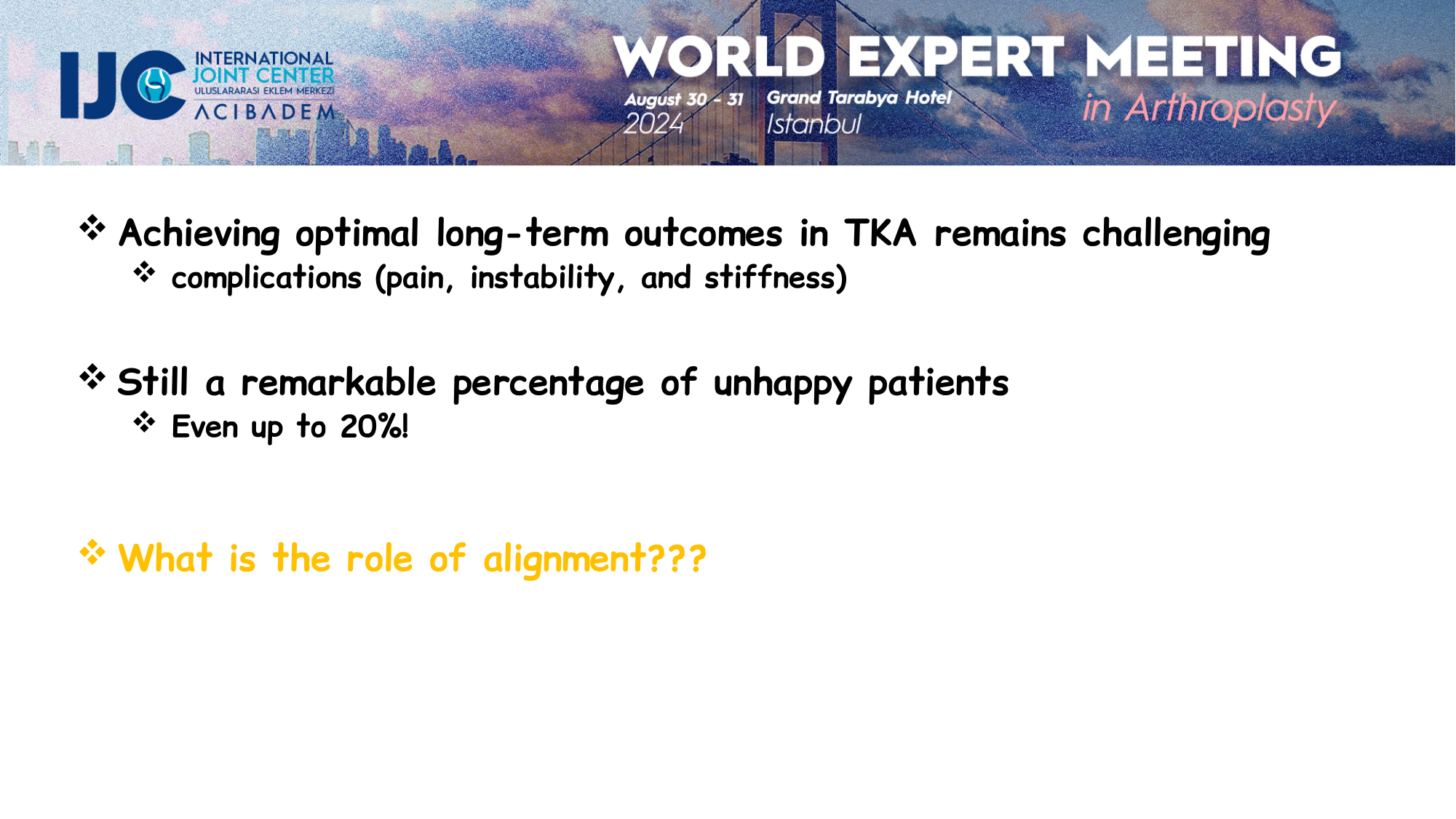

Achieving optimal long-term outcomes in TKA remains challenging
complications (pain, instability, and stiffness)

Still a remarkable percentage of unhappy patients
Even up to 20%!

What is the role of alignment???